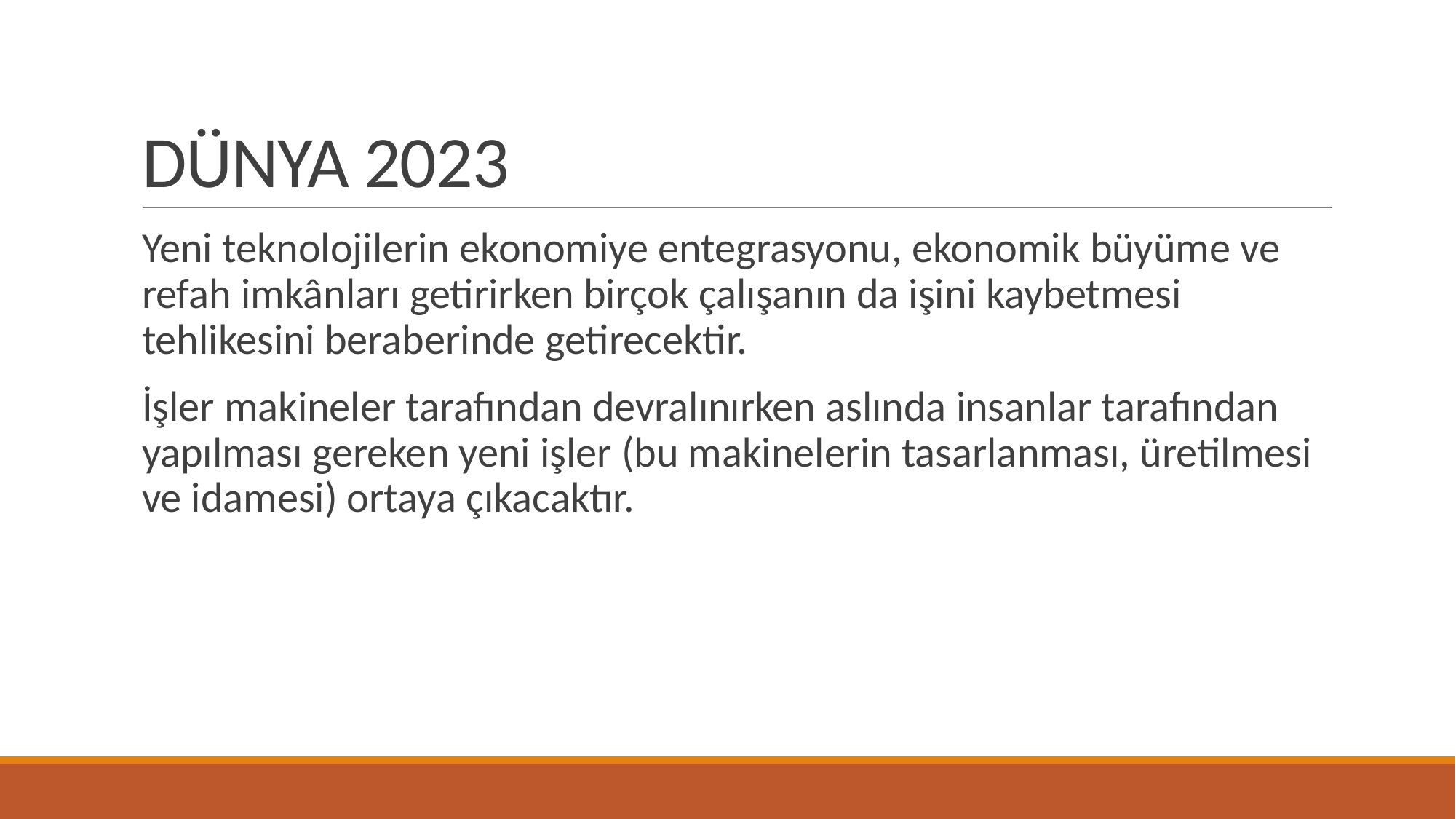

# DÜNYA 2023
Yeni teknolojilerin ekonomiye entegrasyonu, ekonomik büyüme ve refah imkânları getirirken birçok çalışanın da işini kaybetmesi tehlikesini beraberinde getirecektir.
İşler makineler tarafından devralınırken aslında insanlar tarafından yapılması gereken yeni işler (bu makinelerin tasarlanması, üretilmesi ve idamesi) ortaya çıkacaktır.